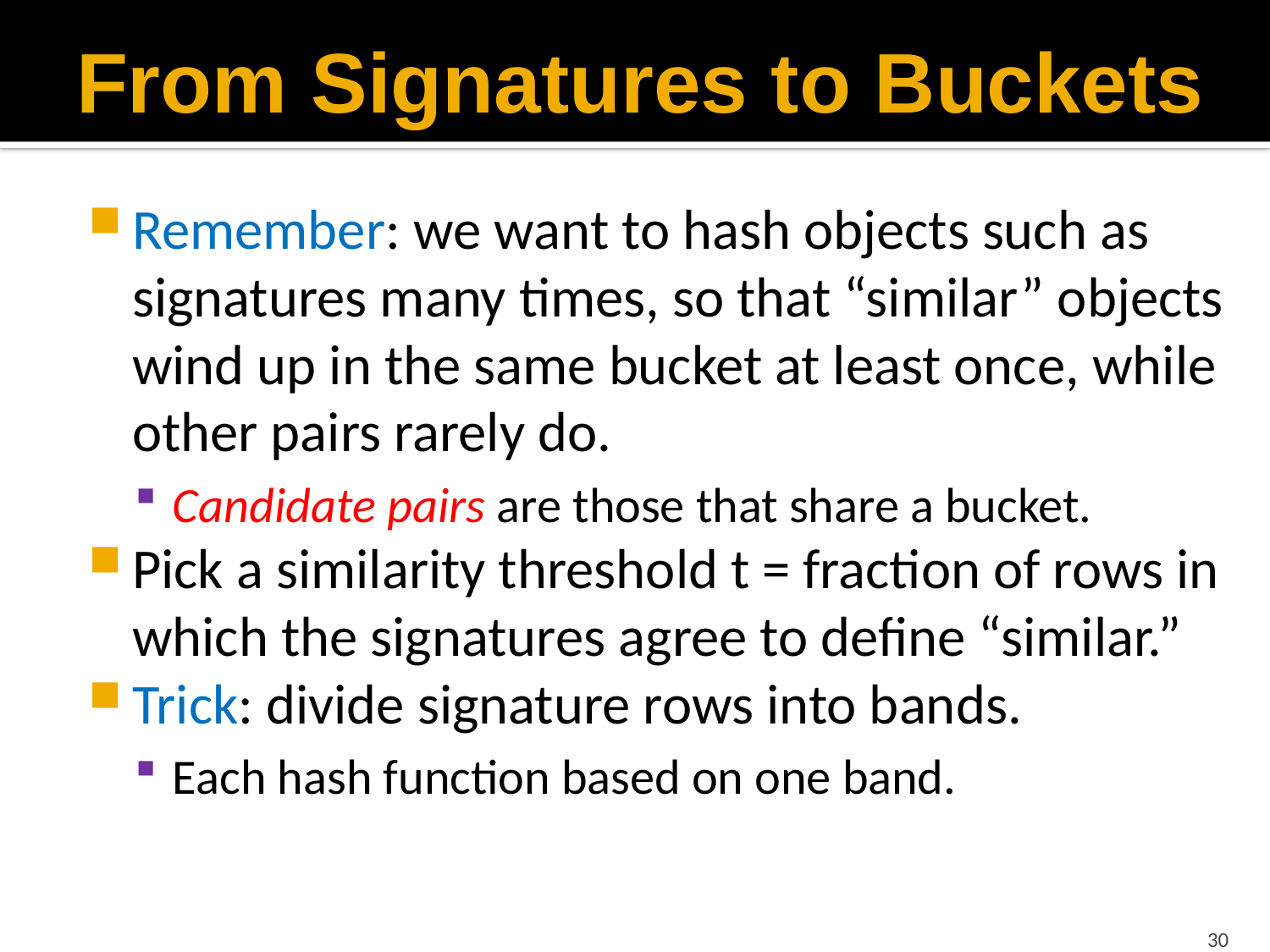

# From Signatures to Buckets
Remember: we want to hash objects such as signatures many times, so that “similar” objects wind up in the same bucket at least once, while other pairs rarely do.
Candidate pairs are those that share a bucket.
Pick a similarity threshold t = fraction of rows in which the signatures agree to define “similar.”
Trick: divide signature rows into bands.
Each hash function based on one band.
30